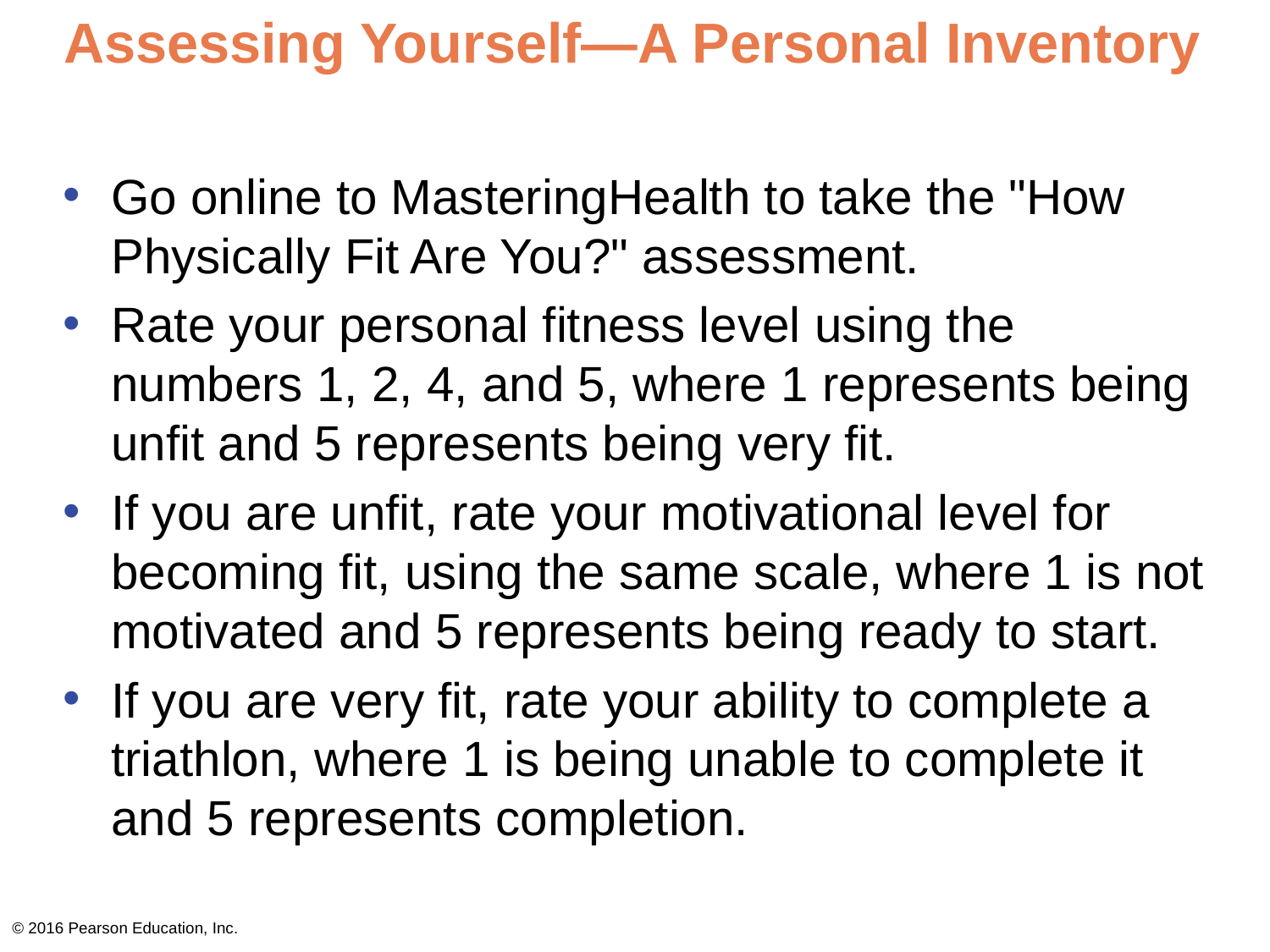

# Assessing Yourself—A Personal Inventory
Go online to MasteringHealth to take the "How Physically Fit Are You?" assessment.
Rate your personal fitness level using the numbers 1, 2, 4, and 5, where 1 represents being unfit and 5 represents being very fit.
If you are unfit, rate your motivational level for becoming fit, using the same scale, where 1 is not motivated and 5 represents being ready to start.
If you are very fit, rate your ability to complete a triathlon, where 1 is being unable to complete it and 5 represents completion.
© 2016 Pearson Education, Inc.